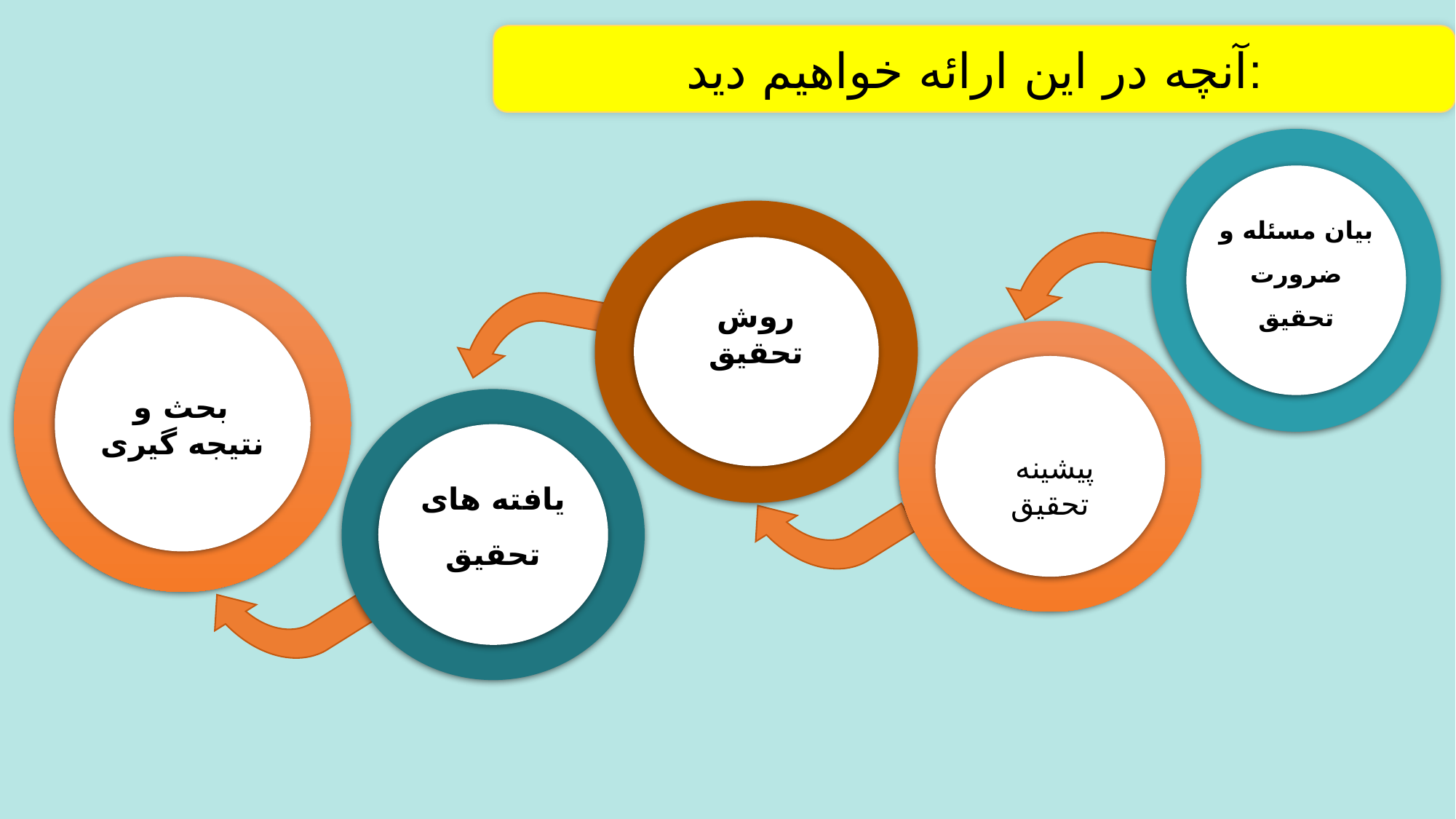

آنچه در این ارائه خواهیم دید:

بیان مسئله و ضرورت تحقیق

روش تحقیق

 بحث و
نتیجه گیری

 پیشینه تحقیق

یافته های تحقیق